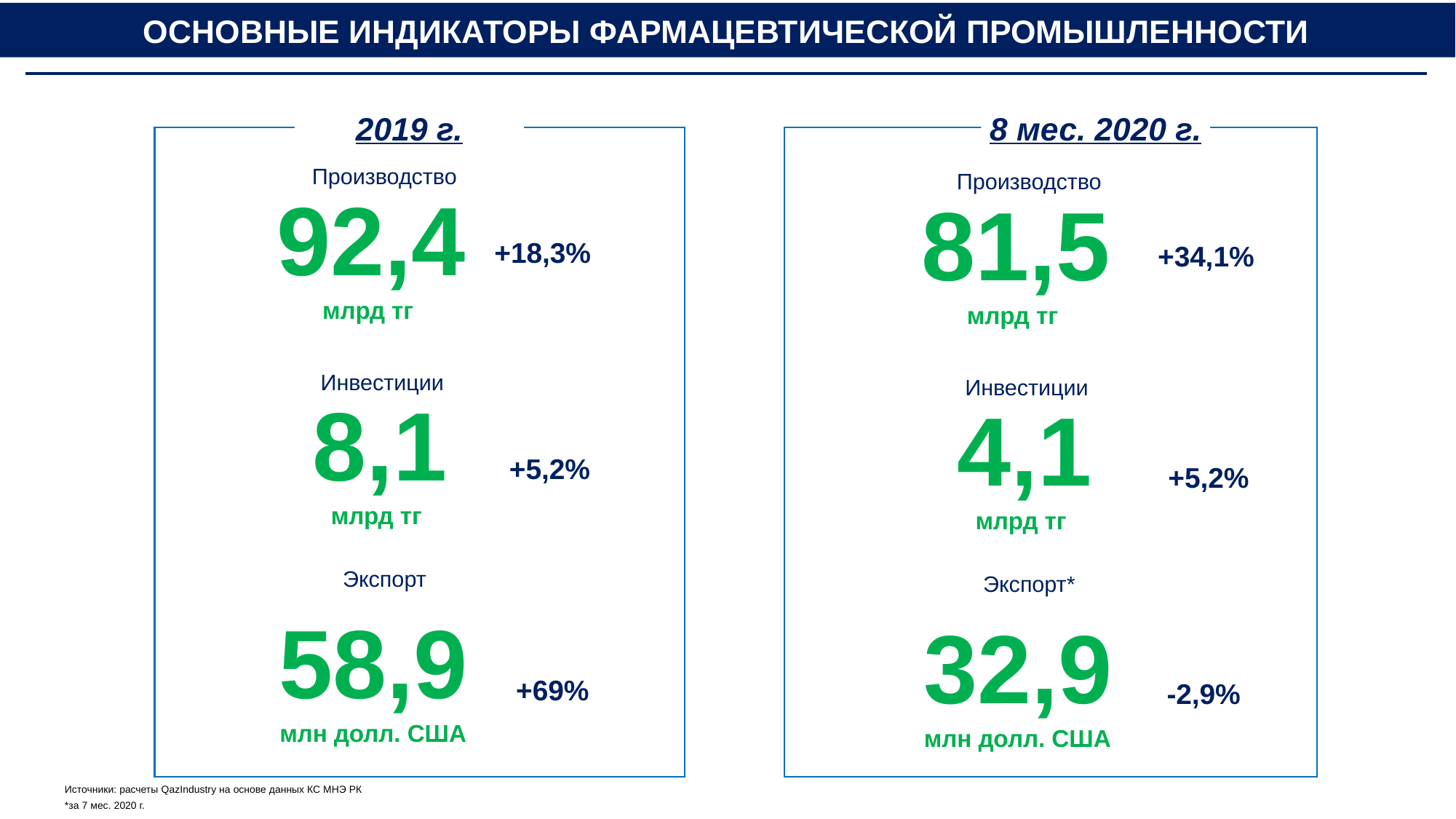

ОСНОВНЫЕ ИНДИКАТОРЫ ФАРМАЦЕВТИЧЕСКОЙ ПРОМЫШЛЕННОСТИ
2019 г.
8 мес. 2020 г.

Производство
Производство
92,4
млрд тг
81,5
млрд тг
+18,3%
+34,1%
Инвестиции
Инвестиции
8,1
млрд тг
4,1
млрд тг
+5,2%
+5,2%
Экспорт
Экспорт*
58,9
млн долл. США
32,9
млн долл. США
+69%
-2,9%

Источники: расчеты QazIndustry на основе данных КС МНЭ РК
*за 7 мес. 2020 г.